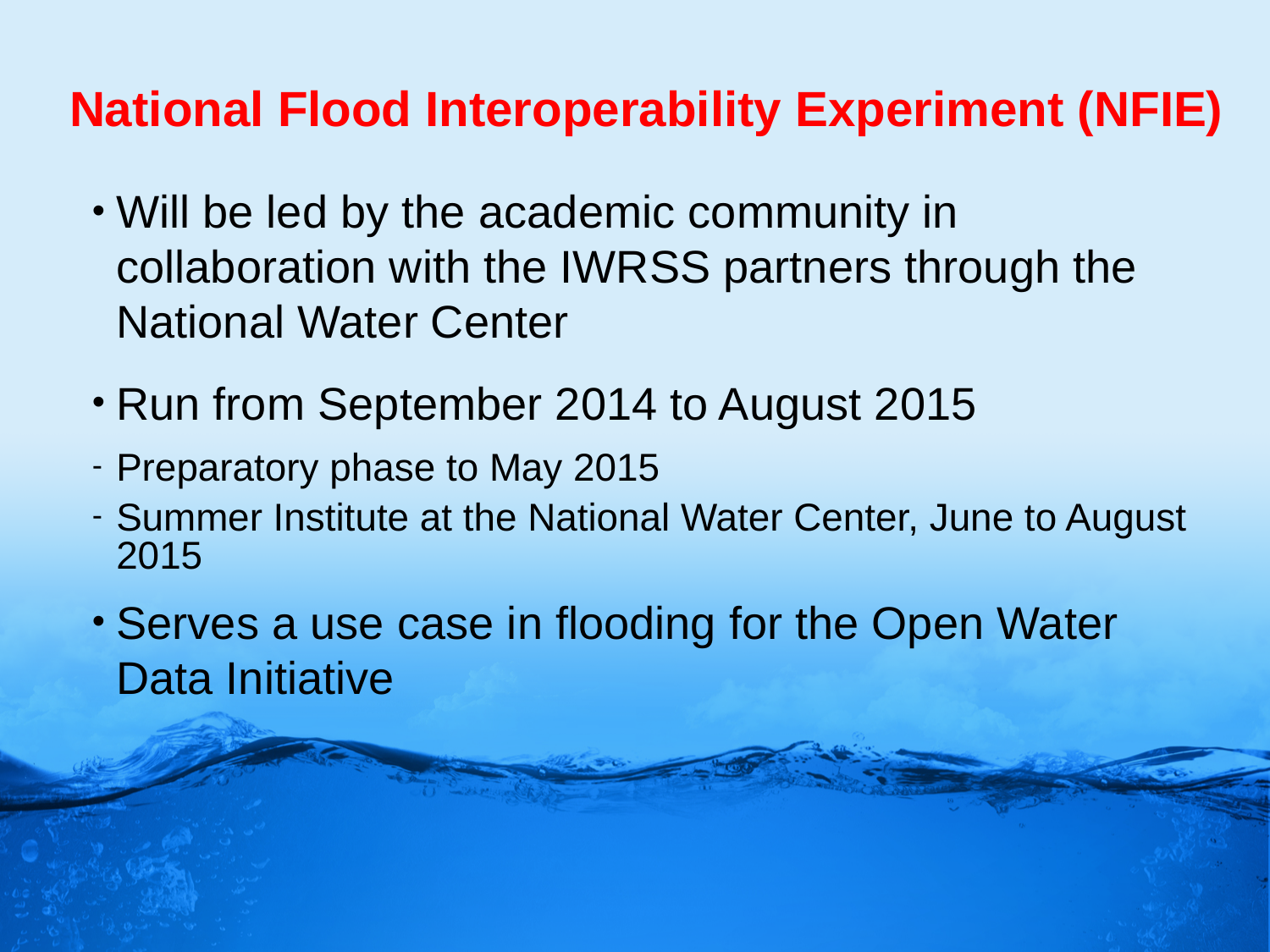

# National Flood Interoperability Experiment (NFIE)
Will be led by the academic community in collaboration with the IWRSS partners through the National Water Center
Run from September 2014 to August 2015
Preparatory phase to May 2015
Summer Institute at the National Water Center, June to August 2015
Serves a use case in flooding for the Open Water Data Initiative